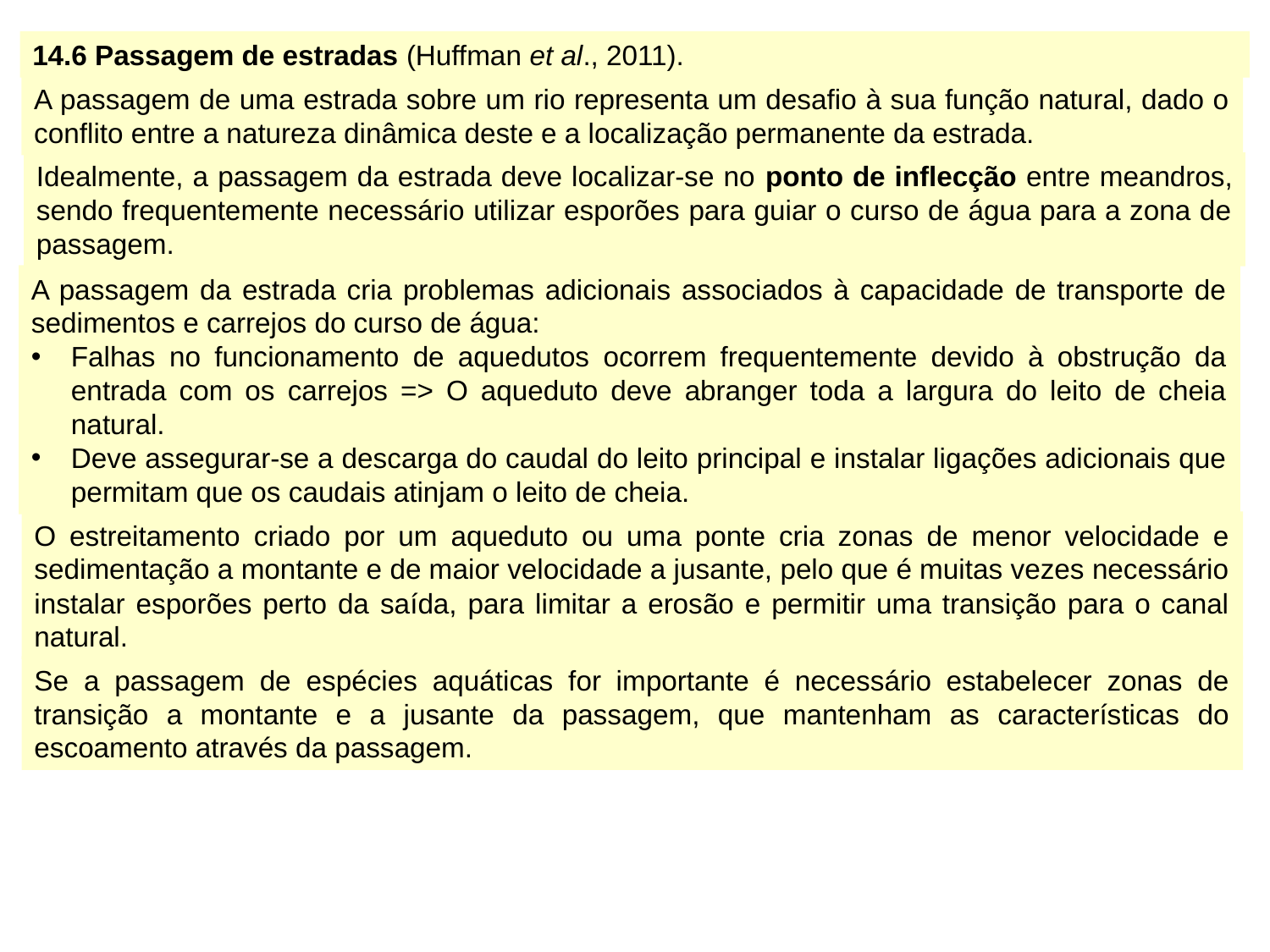

14.6 Passagem de estradas (Huffman et al., 2011).
A passagem de uma estrada sobre um rio representa um desafio à sua função natural, dado o conflito entre a natureza dinâmica deste e a localização permanente da estrada.
Idealmente, a passagem da estrada deve localizar-se no ponto de inflecção entre meandros, sendo frequentemente necessário utilizar esporões para guiar o curso de água para a zona de passagem.
A passagem da estrada cria problemas adicionais associados à capacidade de transporte de sedimentos e carrejos do curso de água:
Falhas no funcionamento de aquedutos ocorrem frequentemente devido à obstrução da entrada com os carrejos => O aqueduto deve abranger toda a largura do leito de cheia natural.
Deve assegurar-se a descarga do caudal do leito principal e instalar ligações adicionais que permitam que os caudais atinjam o leito de cheia.
O estreitamento criado por um aqueduto ou uma ponte cria zonas de menor velocidade e sedimentação a montante e de maior velocidade a jusante, pelo que é muitas vezes necessário instalar esporões perto da saída, para limitar a erosão e permitir uma transição para o canal natural.
Se a passagem de espécies aquáticas for importante é necessário estabelecer zonas de transição a montante e a jusante da passagem, que mantenham as características do escoamento através da passagem.